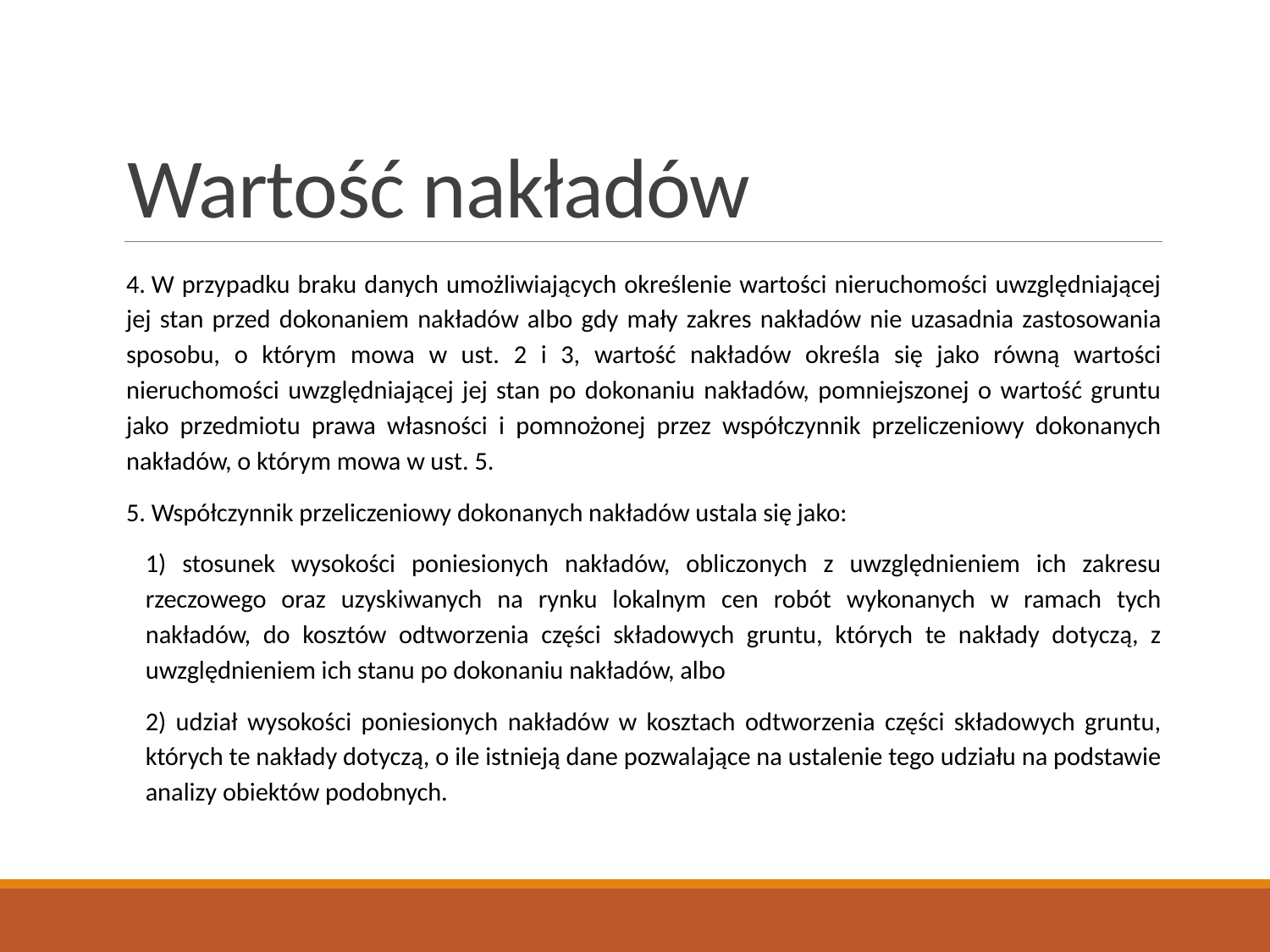

# Wartość nakładów
4. W przypadku braku danych umożliwiających określenie wartości nieruchomości uwzględniającej jej stan przed dokonaniem nakładów albo gdy mały zakres nakładów nie uzasadnia zastosowania sposobu, o którym mowa w ust. 2 i 3, wartość nakładów określa się jako równą wartości nieruchomości uwzględniającej jej stan po dokonaniu nakładów, pomniejszonej o wartość gruntu jako przedmiotu prawa własności i pomnożonej przez współczynnik przeliczeniowy dokonanych nakładów, o którym mowa w ust. 5.
5. Współczynnik przeliczeniowy dokonanych nakładów ustala się jako:
1) stosunek wysokości poniesionych nakładów, obliczonych z uwzględnieniem ich zakresu rzeczowego oraz uzyskiwanych na rynku lokalnym cen robót wykonanych w ramach tych nakładów, do kosztów odtworzenia części składowych gruntu, których te nakłady dotyczą, z uwzględnieniem ich stanu po dokonaniu nakładów, albo
2) udział wysokości poniesionych nakładów w kosztach odtworzenia części składowych gruntu, których te nakłady dotyczą, o ile istnieją dane pozwalające na ustalenie tego udziału na podstawie analizy obiektów podobnych.